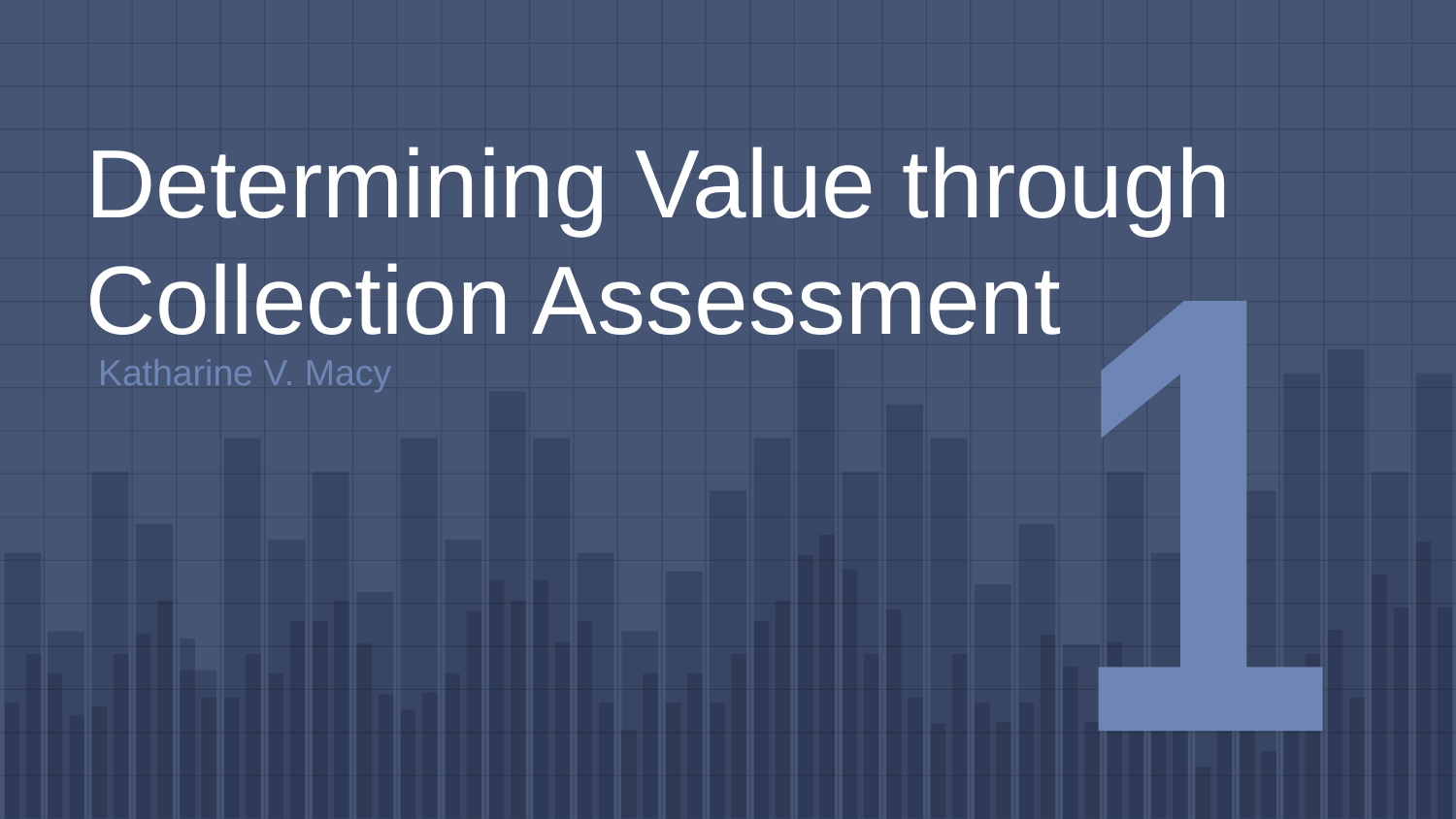

# Determining Value through Collection Assessment
1
Katharine V. Macy